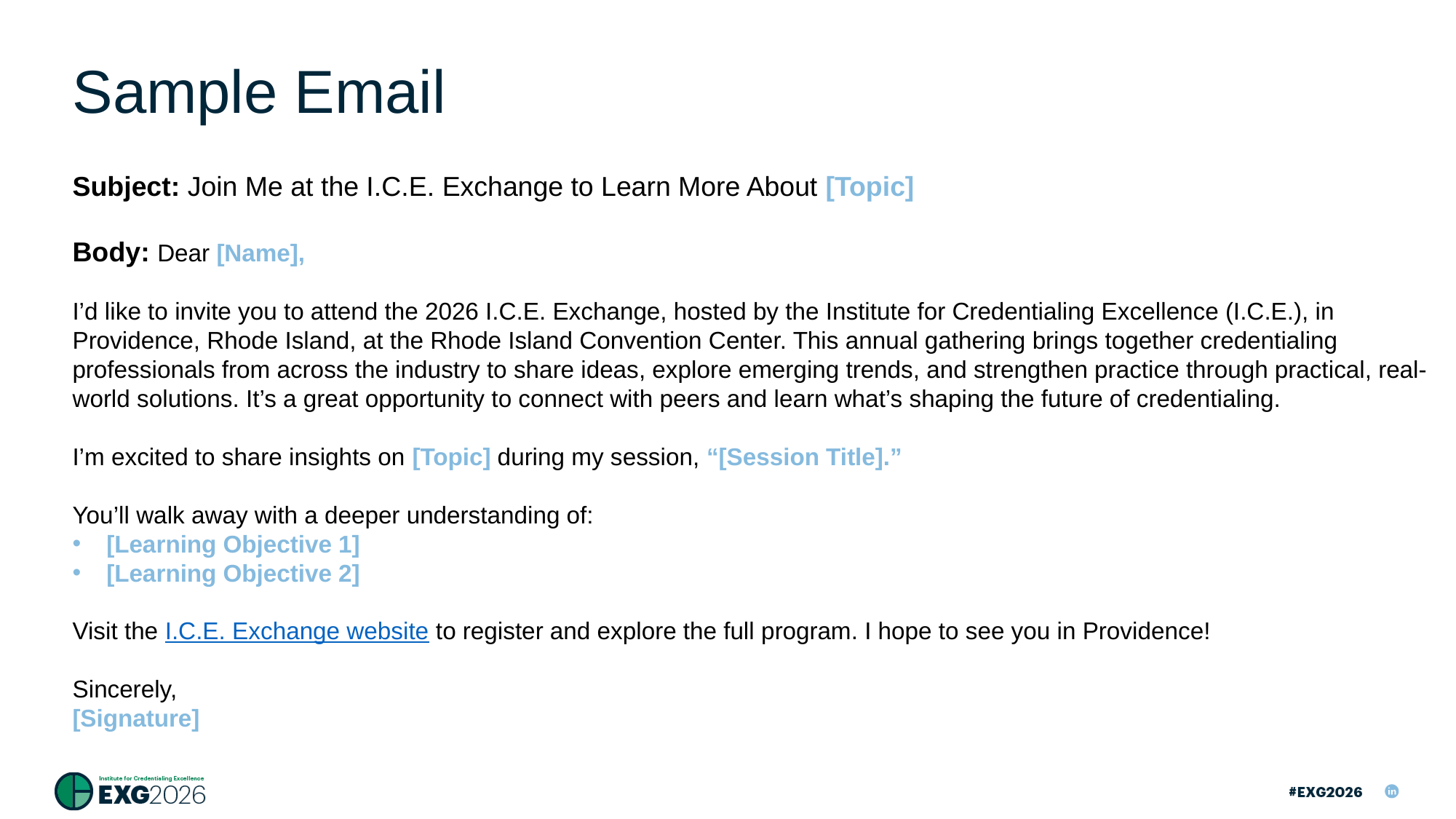

Sample Email
Subject: Join Me at the I.C.E. Exchange to Learn More About [Topic]
Body: Dear [Name],
I’d like to invite you to attend the 2026 I.C.E. Exchange, hosted by the Institute for Credentialing Excellence (I.C.E.), in Providence, Rhode Island, at the Rhode Island Convention Center. This annual gathering brings together credentialing professionals from across the industry to share ideas, explore emerging trends, and strengthen practice through practical, real-world solutions. It’s a great opportunity to connect with peers and learn what’s shaping the future of credentialing.
I’m excited to share insights on [Topic] during my session, “[Session Title].”
You’ll walk away with a deeper understanding of:
[Learning Objective 1]
[Learning Objective 2]
Visit the I.C.E. Exchange website to register and explore the full program. I hope to see you in Providence!

Sincerely,
[Signature]